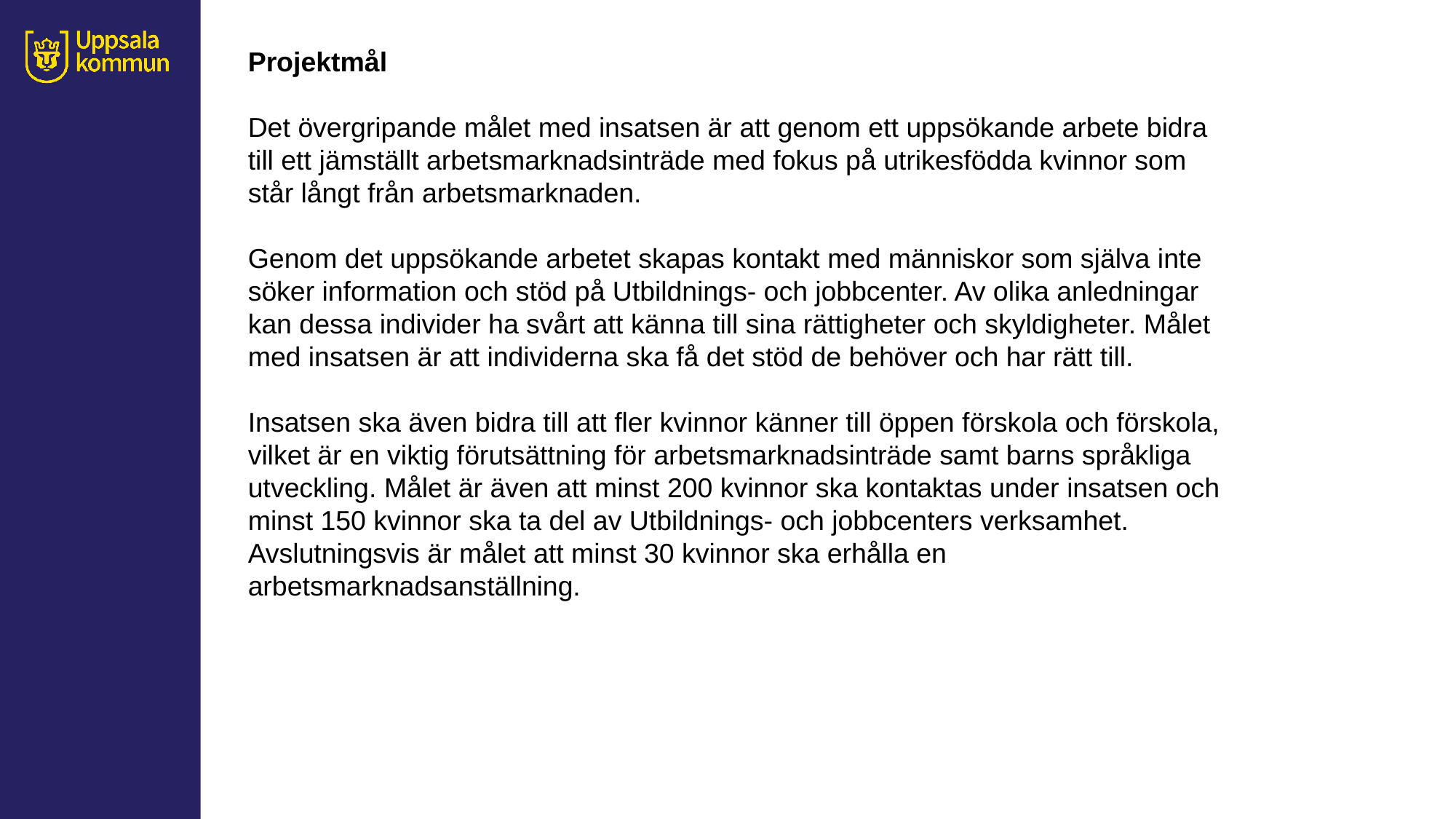

Projektmål

Det övergripande målet med insatsen är att genom ett uppsökande arbete bidra till ett jämställt arbetsmarknadsinträde med fokus på utrikesfödda kvinnor som står långt från arbetsmarknaden.

Genom det uppsökande arbetet skapas kontakt med människor som själva inte söker information och stöd på Utbildnings- och jobbcenter. Av olika anledningar kan dessa individer ha svårt att känna till sina rättigheter och skyldigheter. Målet med insatsen är att individerna ska få det stöd de behöver och har rätt till.

Insatsen ska även bidra till att fler kvinnor känner till öppen förskola och förskola, vilket är en viktig förutsättning för arbetsmarknadsinträde samt barns språkliga utveckling. Målet är även att minst 200 kvinnor ska kontaktas under insatsen och minst 150 kvinnor ska ta del av Utbildnings- och jobbcenters verksamhet. Avslutningsvis är målet att minst 30 kvinnor ska erhålla en arbetsmarknadsanställning.